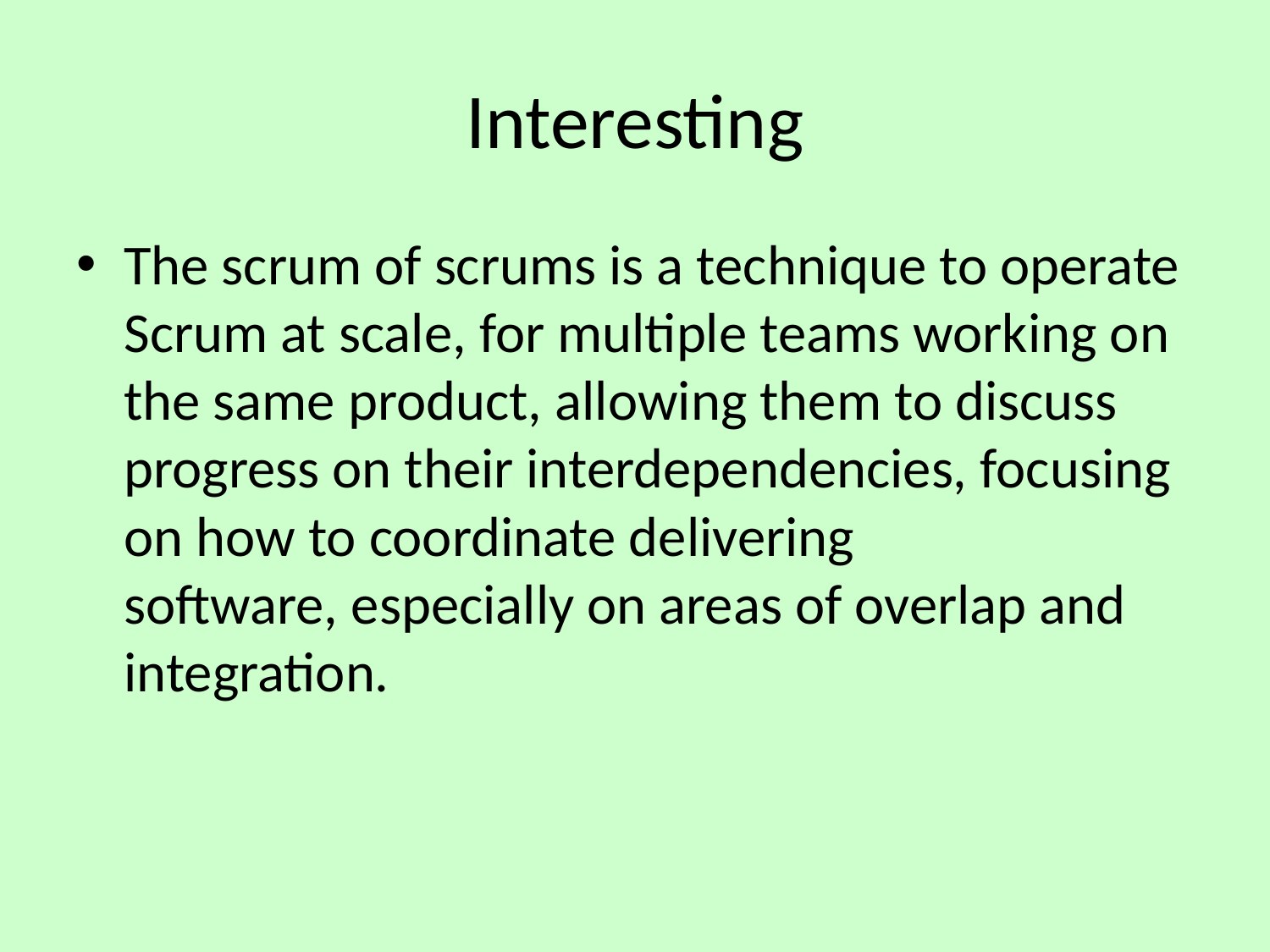

# Interesting
The scrum of scrums is a technique to operate Scrum at scale, for multiple teams working on the same product, allowing them to discuss progress on their interdependencies, focusing on how to coordinate delivering software, especially on areas of overlap and integration.